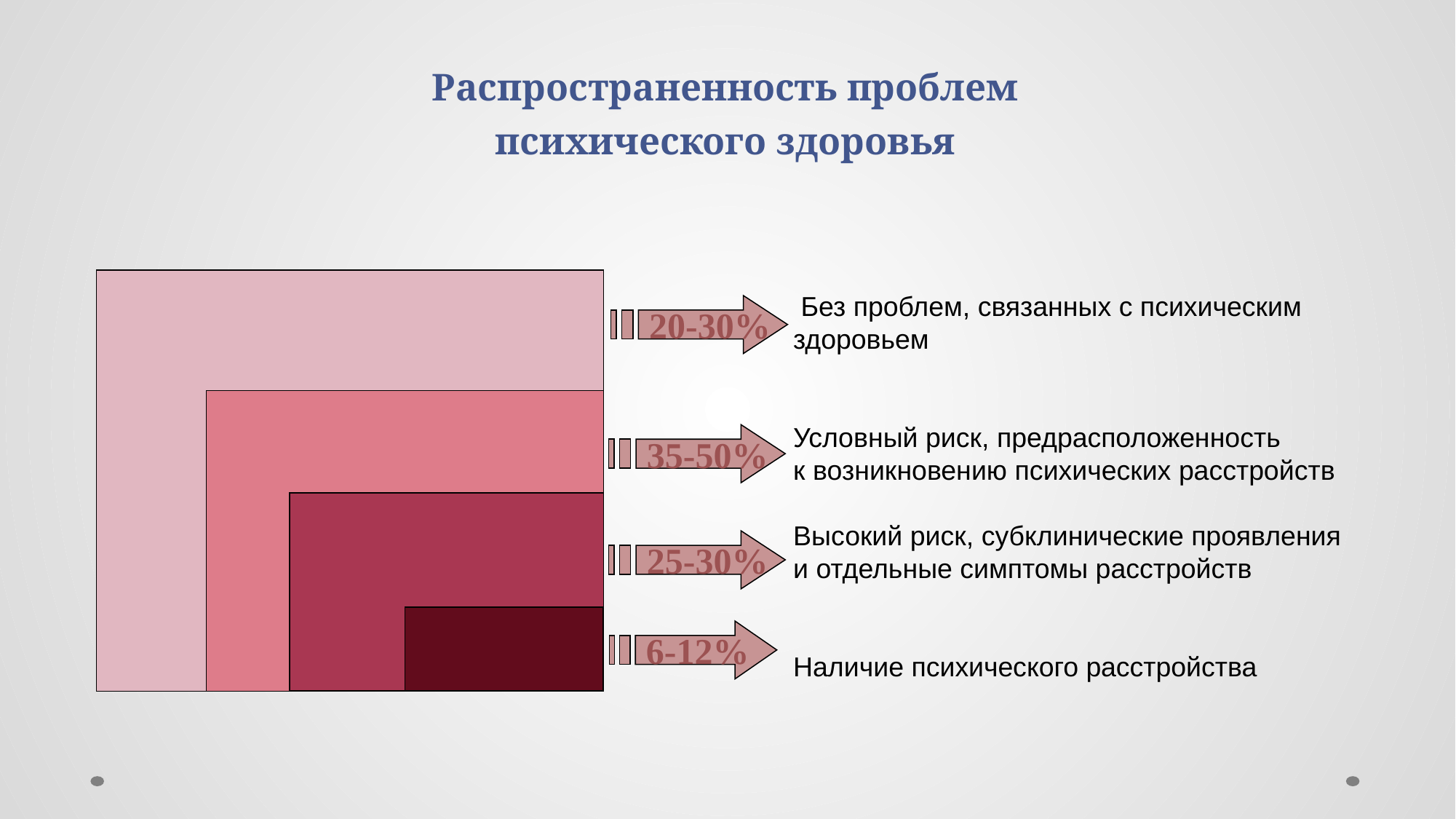

Распространенность проблем
психического здоровья
46,10% 46

 Без проблем, связанных с психическим
здоровьем

Условный риск, предрасположенность
к возникновению психических расстройств

Высокий риск, субклинические проявления
и отдельные симптомы расстройств

Наличие психического расстройства
20-30%
45
35-50%

25-30%

6-12%